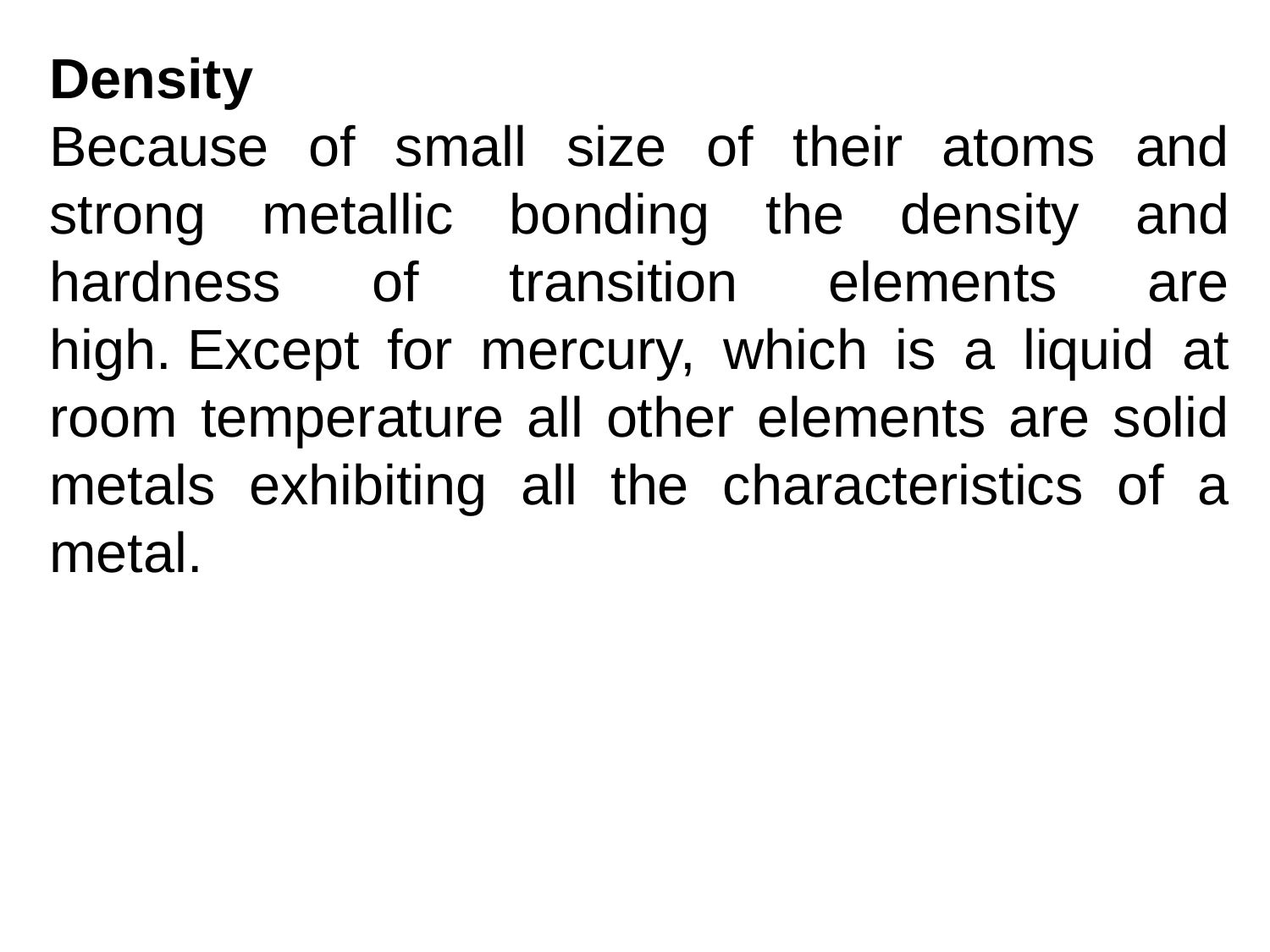

#
Density
Because of small size of their atoms and strong metallic bonding the density and hardness of transition elements are high. Except for mercury, which is a liquid at room temperature all other elements are solid metals exhibiting all the characteristics of a metal.